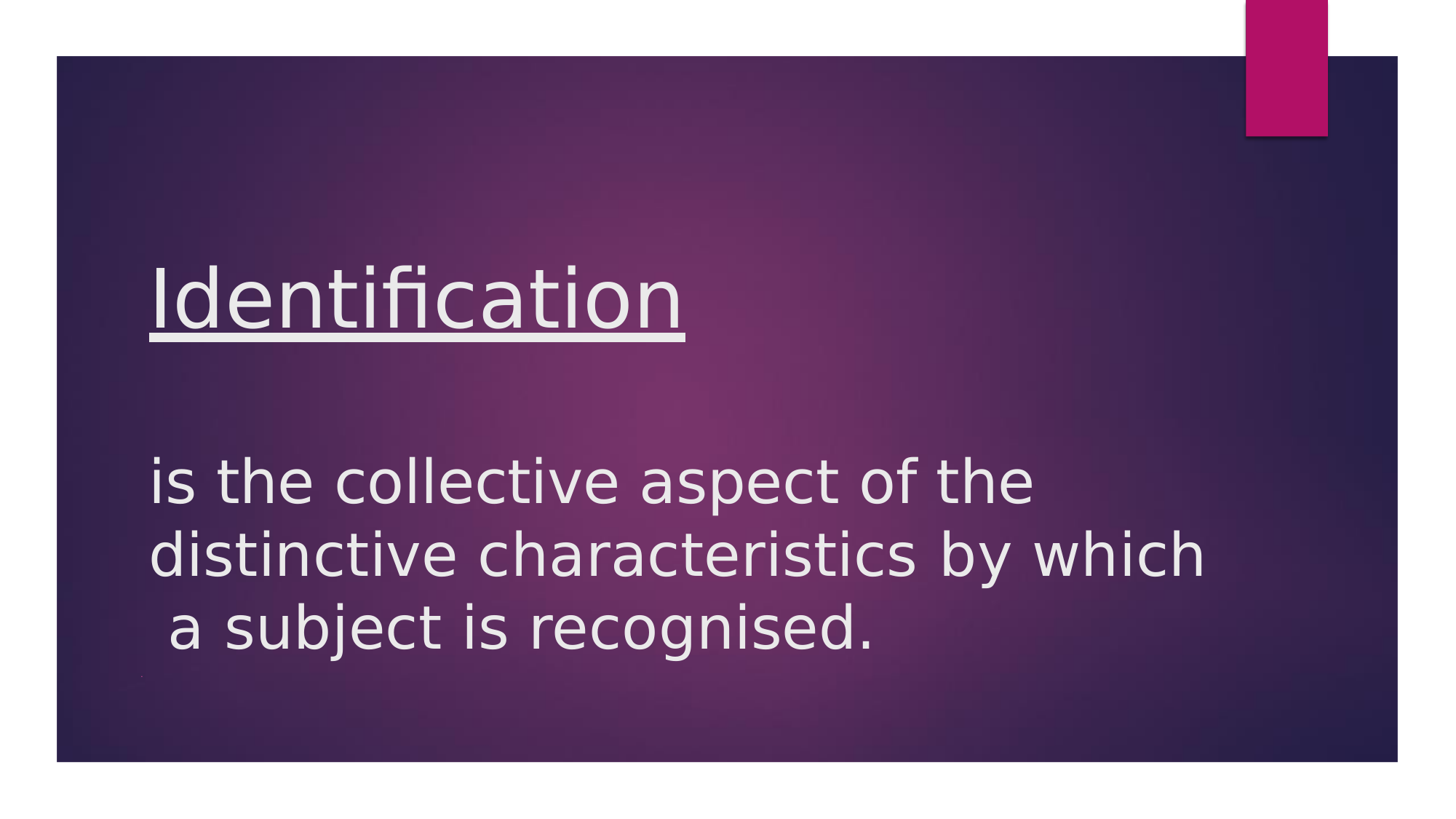

Identification
is the collective aspect of the  distinctive characteristics by which  a subject is recognised.
.